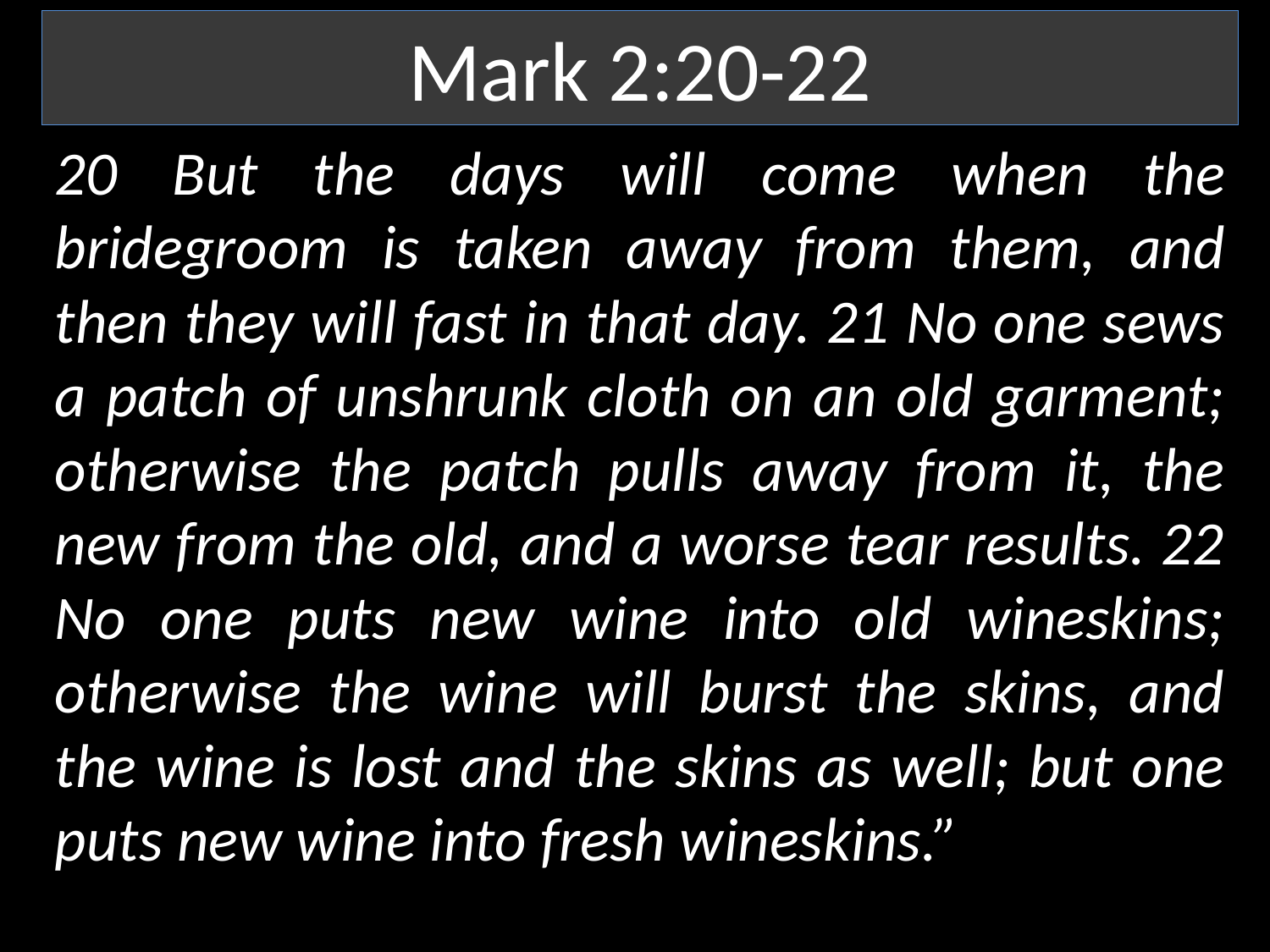

Mark 2:20-22
20 But the days will come when the bridegroom is taken away from them, and then they will fast in that day. 21 No one sews a patch of unshrunk cloth on an old garment; otherwise the patch pulls away from it, the new from the old, and a worse tear results. 22 No one puts new wine into old wineskins; otherwise the wine will burst the skins, and the wine is lost and the skins as well; but one puts new wine into fresh wineskins.”